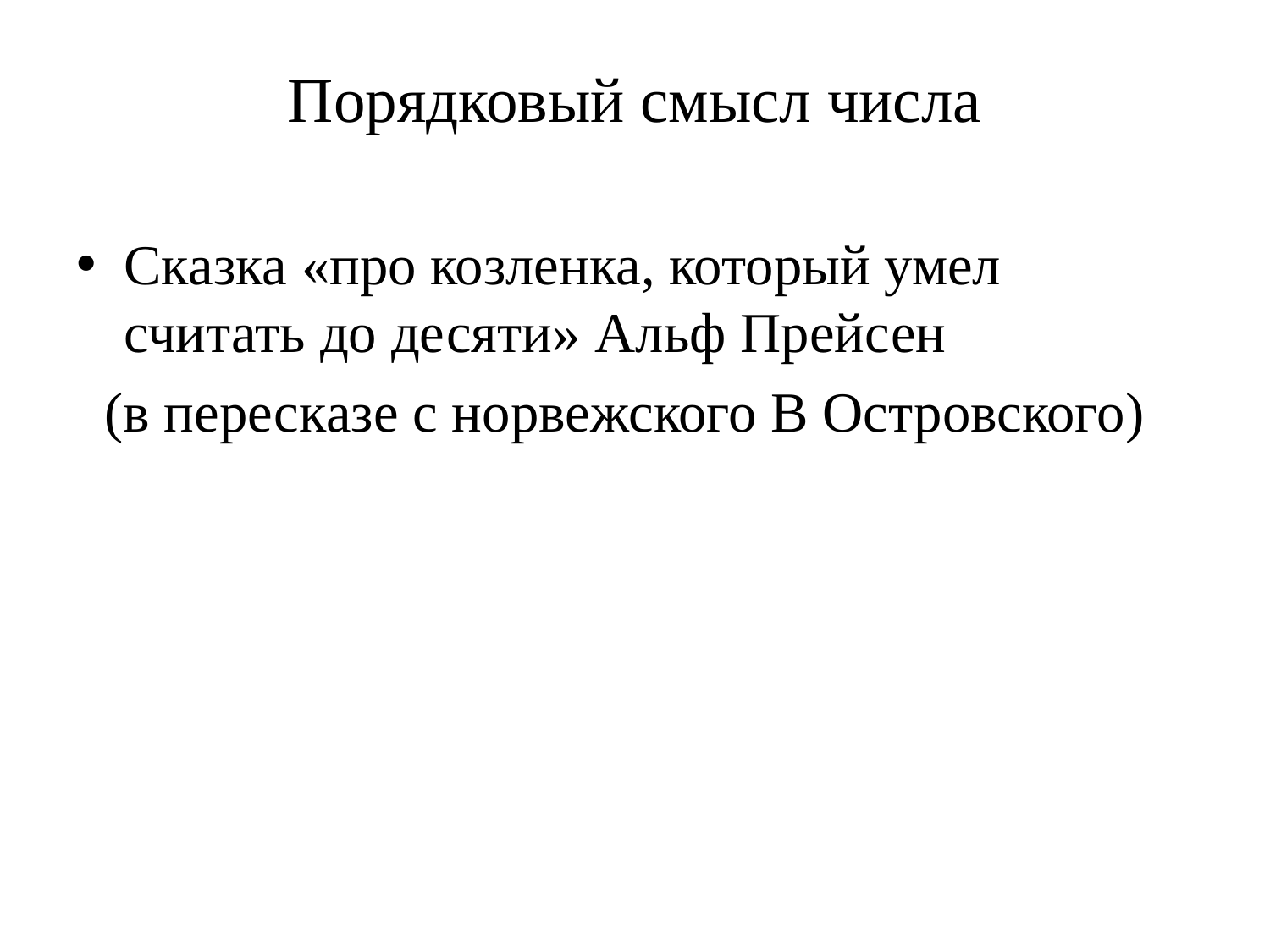

# Порядковый смысл числа
Сказка «про козленка, который умел считать до десяти» Альф Прейсен
  (в пересказе с норвежского В Островского)